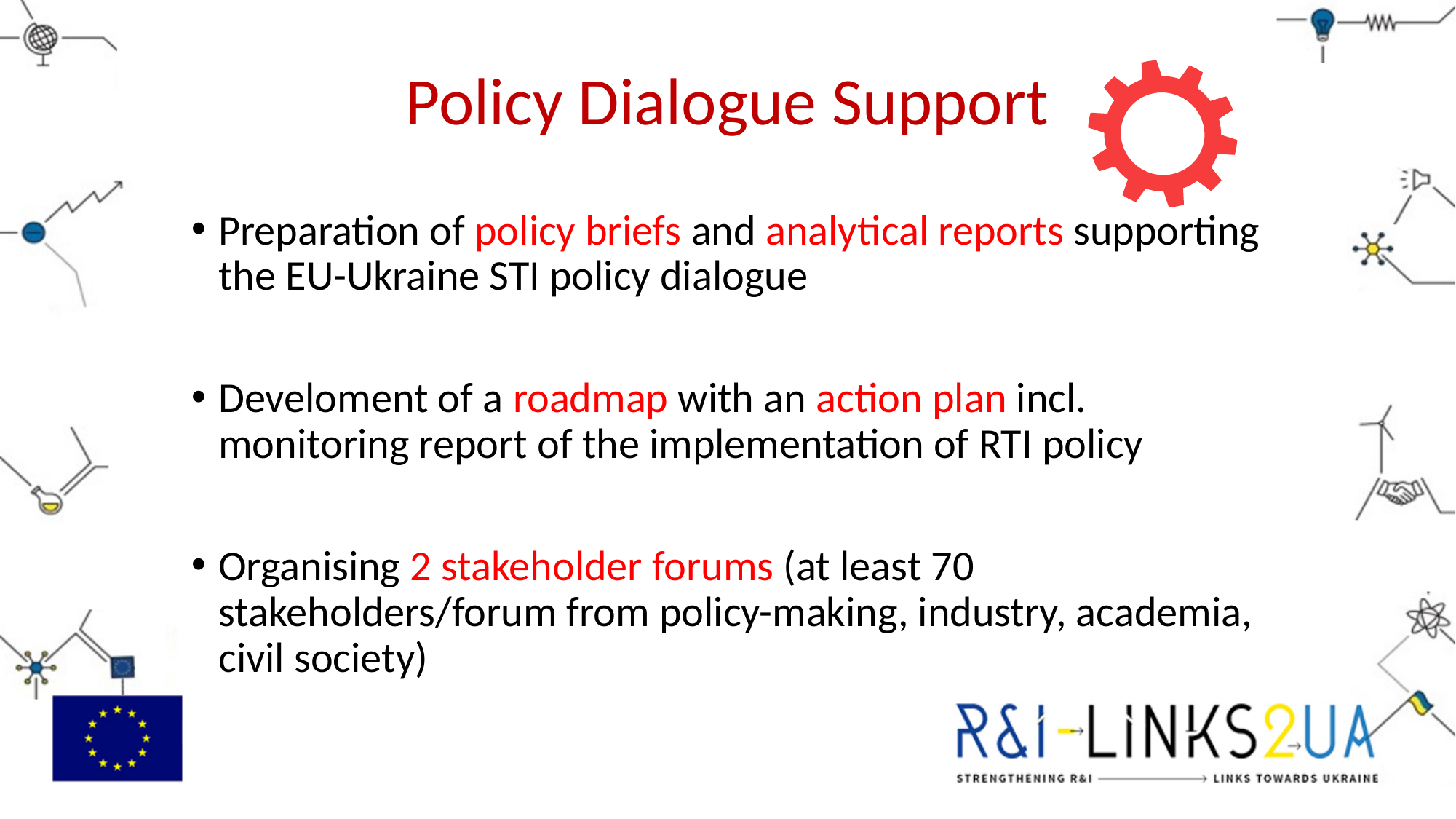

# Policy Dialogue Support

Preparation of policy briefs and analytical reports supporting the EU-Ukraine STI policy dialogue

Develoment of a roadmap with an action plan incl. monitoring report of the implementation of RTI policy

Organising 2 stakeholder forums (at least 70 stakeholders/forum from policy-making, industry, academia, civil society)